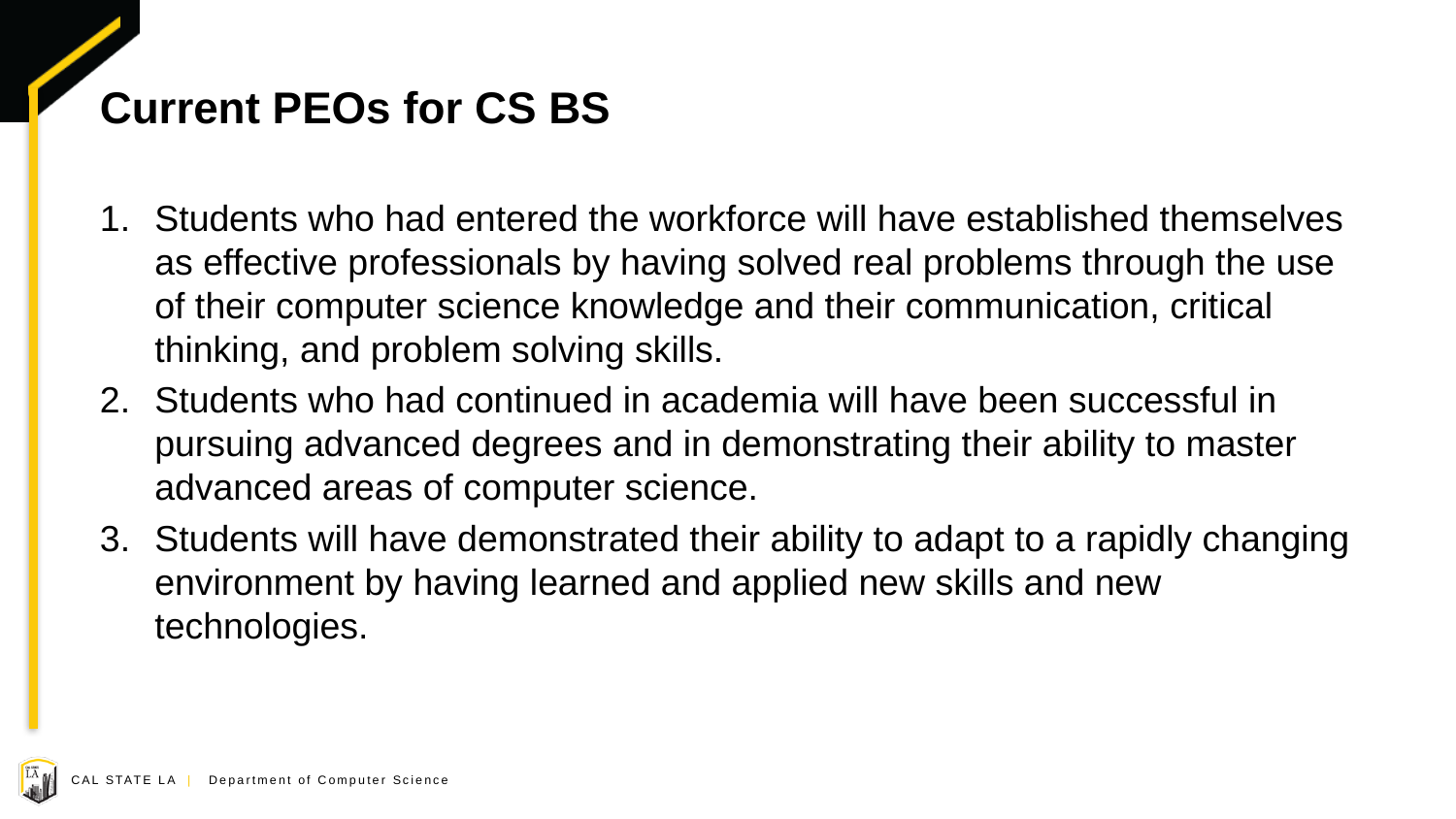

# Current PEOs for CS BS
Students who had entered the workforce will have established themselves as effective professionals by having solved real problems through the use of their computer science knowledge and their communication, critical thinking, and problem solving skills.
Students who had continued in academia will have been successful in pursuing advanced degrees and in demonstrating their ability to master advanced areas of computer science.
Students will have demonstrated their ability to adapt to a rapidly changing environment by having learned and applied new skills and new technologies.